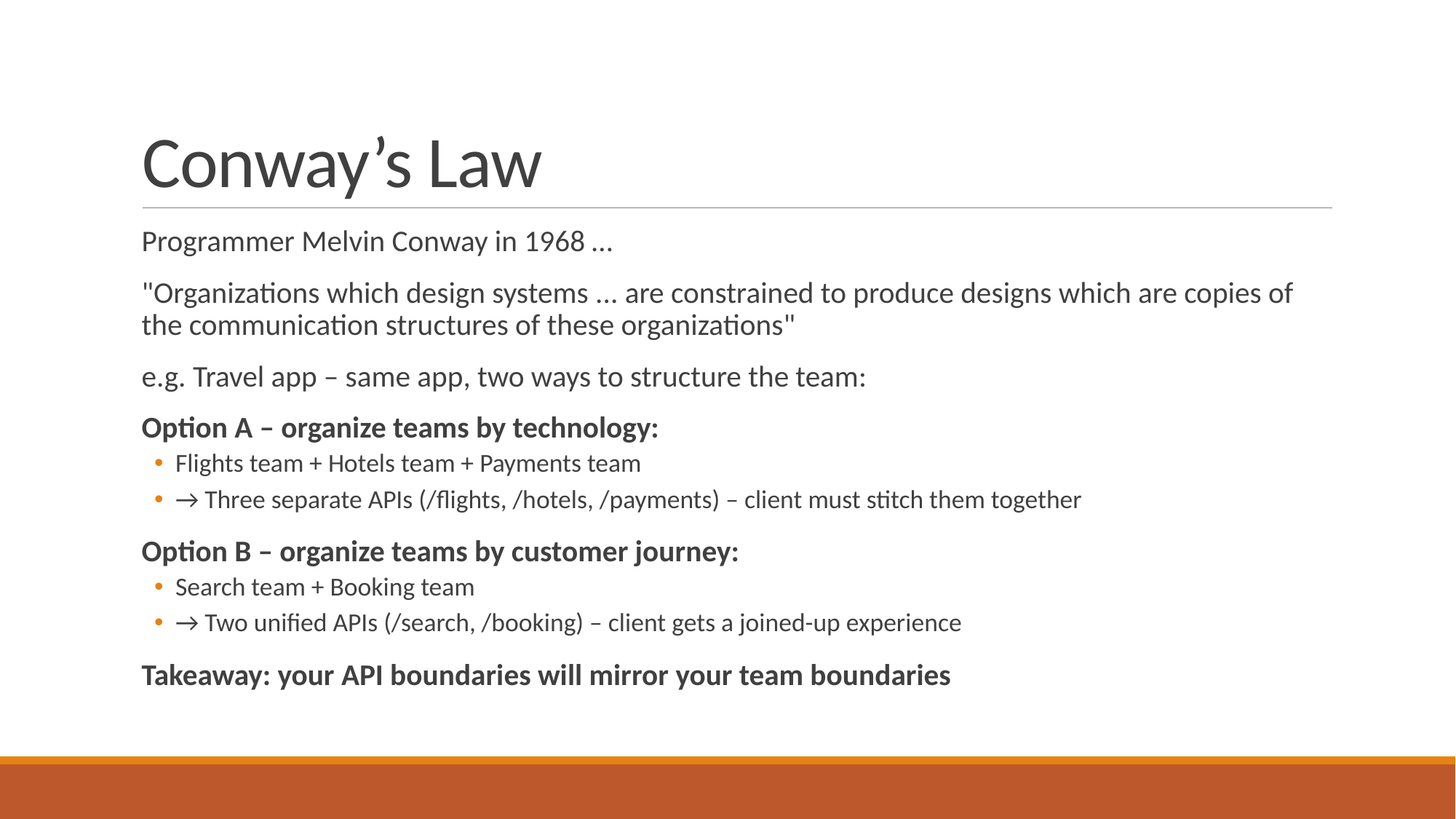

# Conway’s Law
Programmer Melvin Conway in 1968 …
"Organizations which design systems ... are constrained to produce designs which are copies of the communication structures of these organizations"
e.g. Travel app – same app, two ways to structure the team:
Option A – organize teams by technology:
Flights team + Hotels team + Payments team
→ Three separate APIs (/flights, /hotels, /payments) – client must stitch them together
Option B – organize teams by customer journey:
Search team + Booking team
→ Two unified APIs (/search, /booking) – client gets a joined-up experience
Takeaway: your API boundaries will mirror your team boundaries